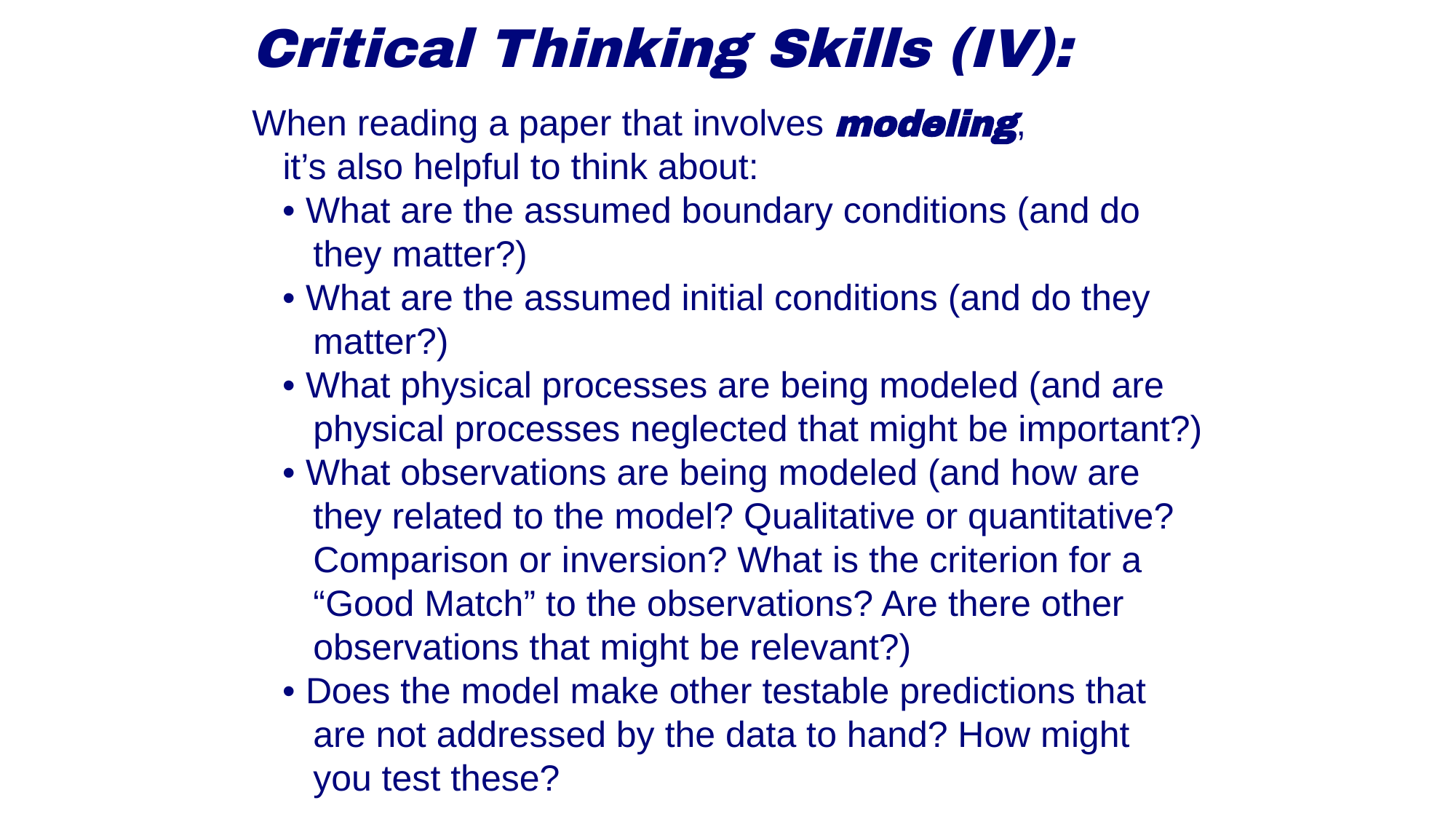

Critical Thinking Skills (IV):

When reading a paper that involves modeling,
   it’s also helpful to think about:
   • What are the assumed boundary conditions (and do
      they matter?)
   • What are the assumed initial conditions (and do they
      matter?)
   • What physical processes are being modeled (and are
      physical processes neglected that might be important?)
   • What observations are being modeled (and how are
      they related to the model? Qualitative or quantitative?
      Comparison or inversion? What is the criterion for a
      “Good Match” to the observations? Are there other
      observations that might be relevant?)
   • Does the model make other testable predictions that
      are not addressed by the data to hand? How might
      you test these?